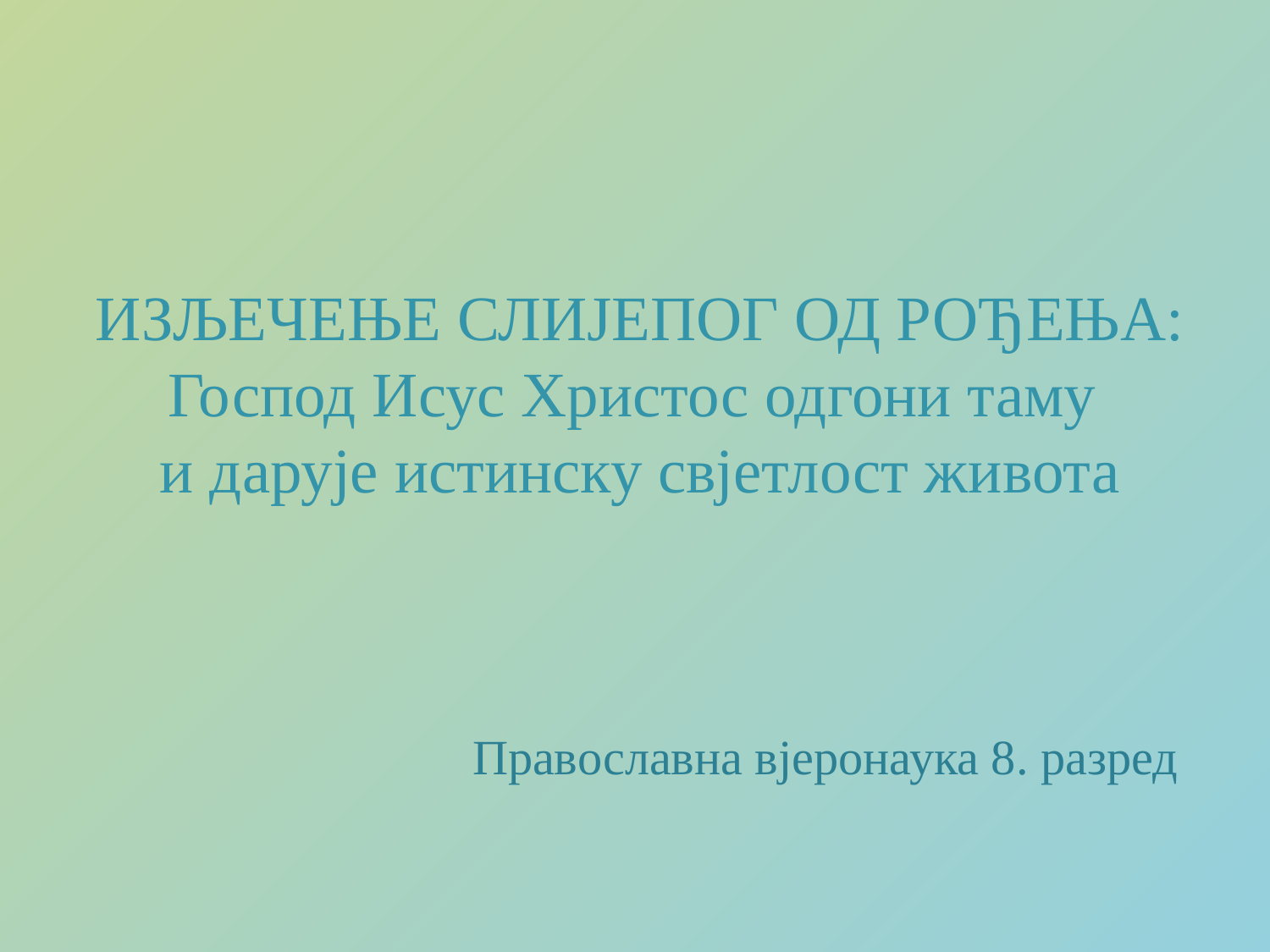

# ИЗЉЕЧЕЊЕ СЛИЈЕПОГ ОД РОЂЕЊА: Господ Исус Христос одгони таму и дарује истинску свјетлост живота
Православна вјеронаука 8. разред